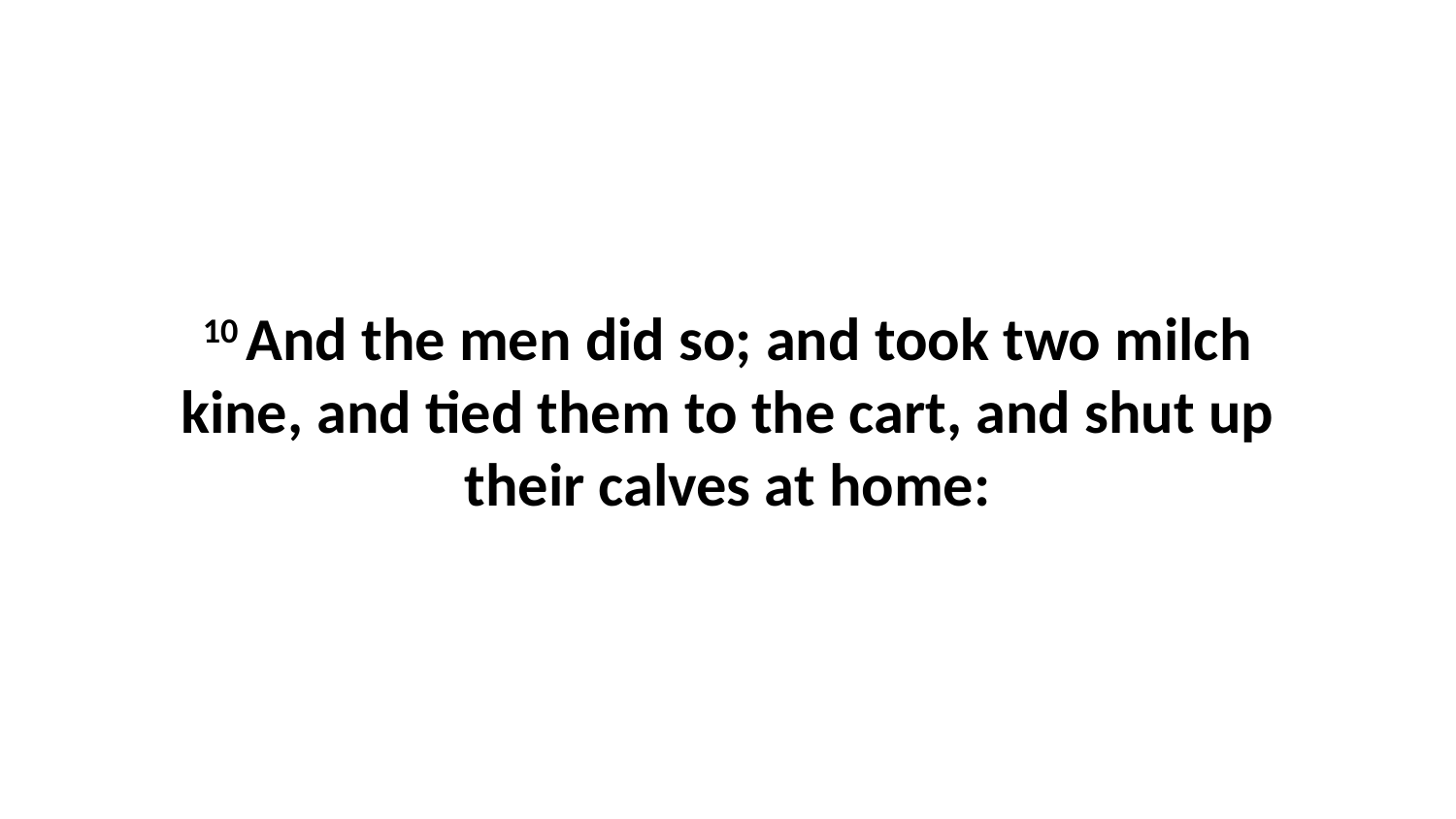

10 And the men did so; and took two milch kine, and tied them to the cart, and shut up their calves at home: